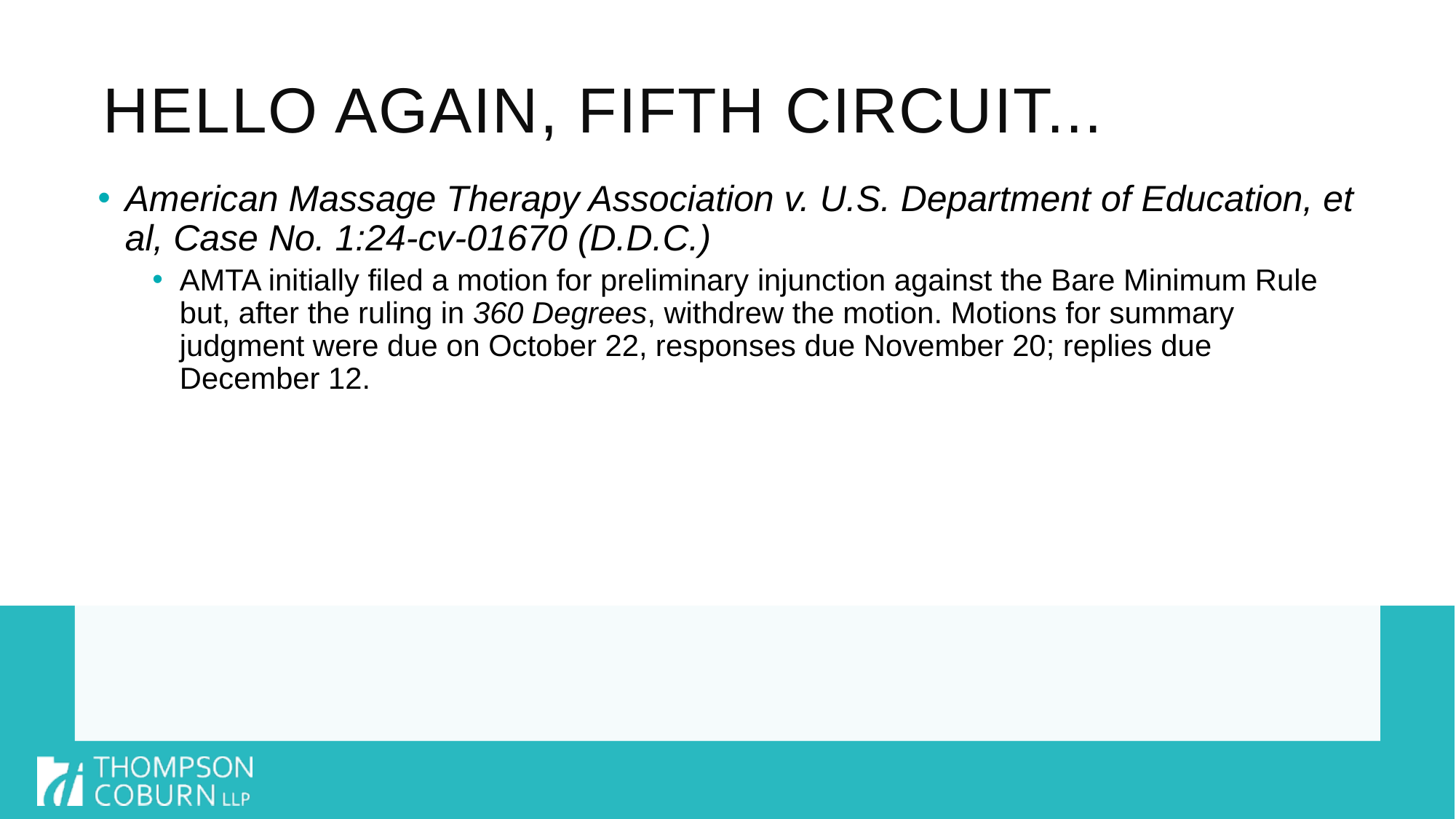

# Hello Again, Fifth Circuit...
American Massage Therapy Association v. U.S. Department of Education, et al, Case No. 1:24-cv-01670 (D.D.C.)
AMTA initially filed a motion for preliminary injunction against the Bare Minimum Rule but, after the ruling in 360 Degrees, withdrew the motion. Motions for summary judgment were due on October 22, responses due November 20; replies due December 12.